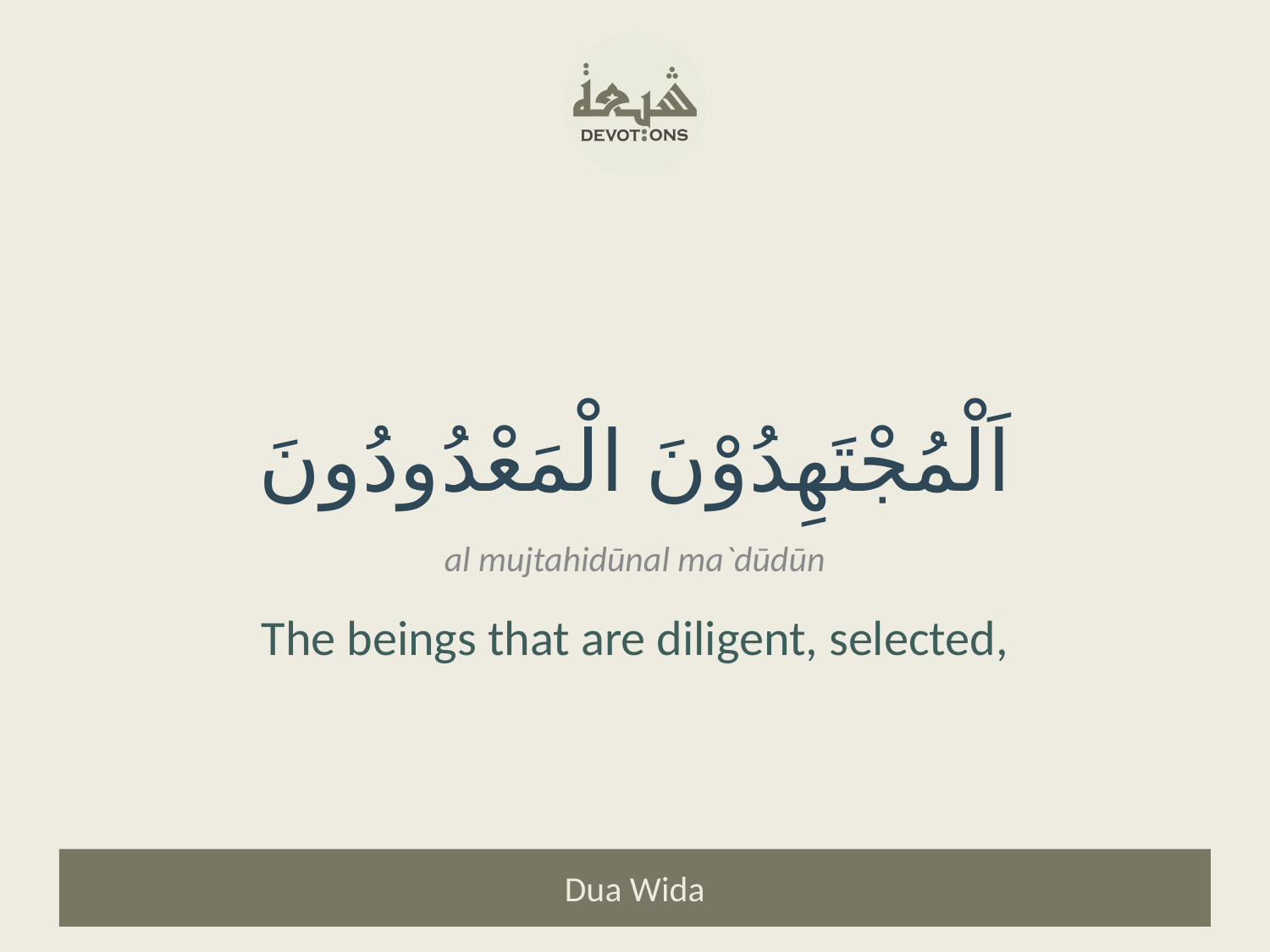

اَلْمُجْتَهِدُوْنَ الْمَعْدُودُونَ
al mujtahidūnal ma`dūdūn
The beings that are diligent, selected,
Dua Wida